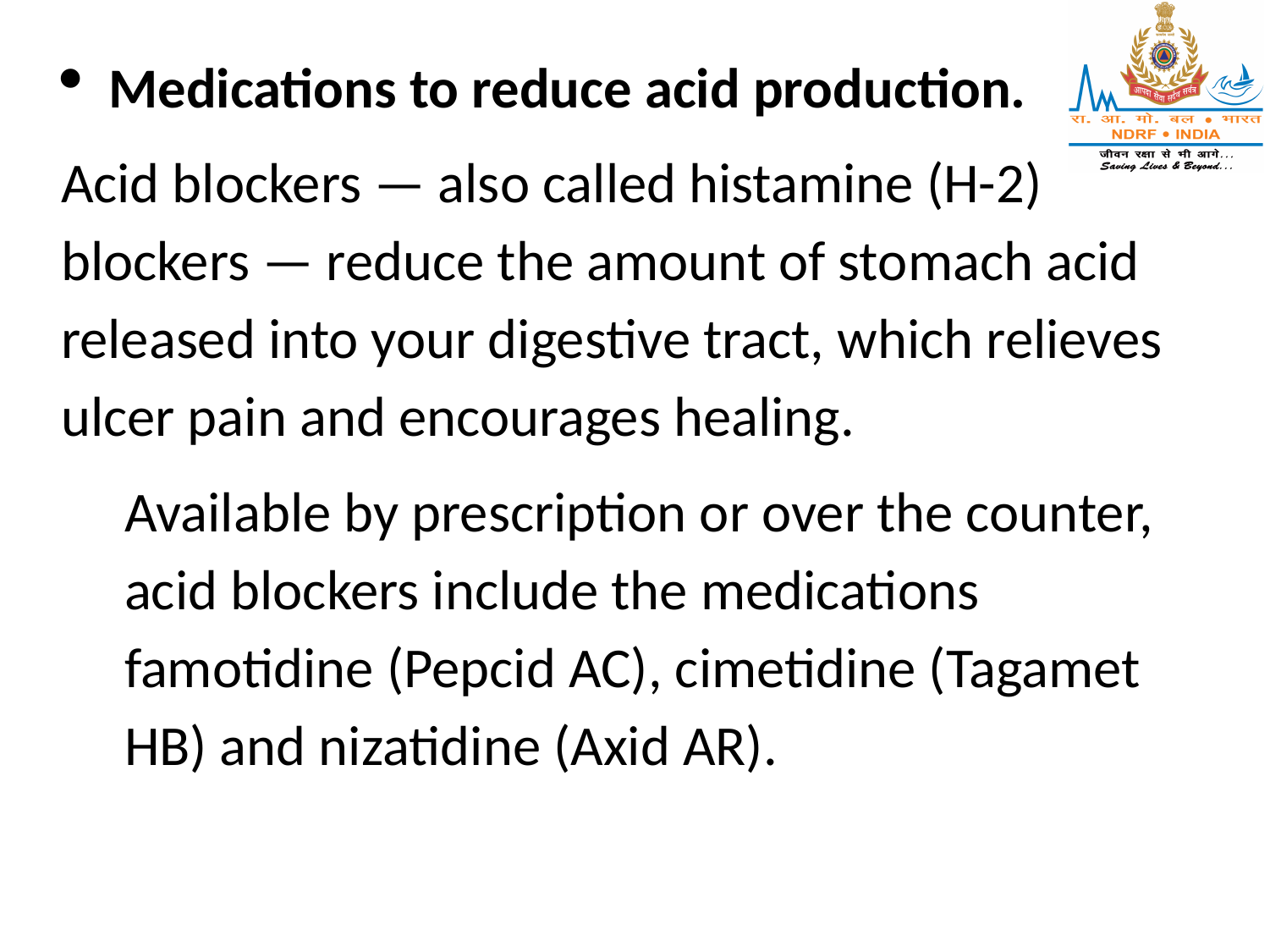

Medications to reduce acid production.
Acid blockers — also called histamine (H-2) blockers — reduce the amount of stomach acid released into your digestive tract, which relieves ulcer pain and encourages healing.
Available by prescription or over the counter, acid blockers include the medications famotidine (Pepcid AC), cimetidine (Tagamet HB) and nizatidine (Axid AR).